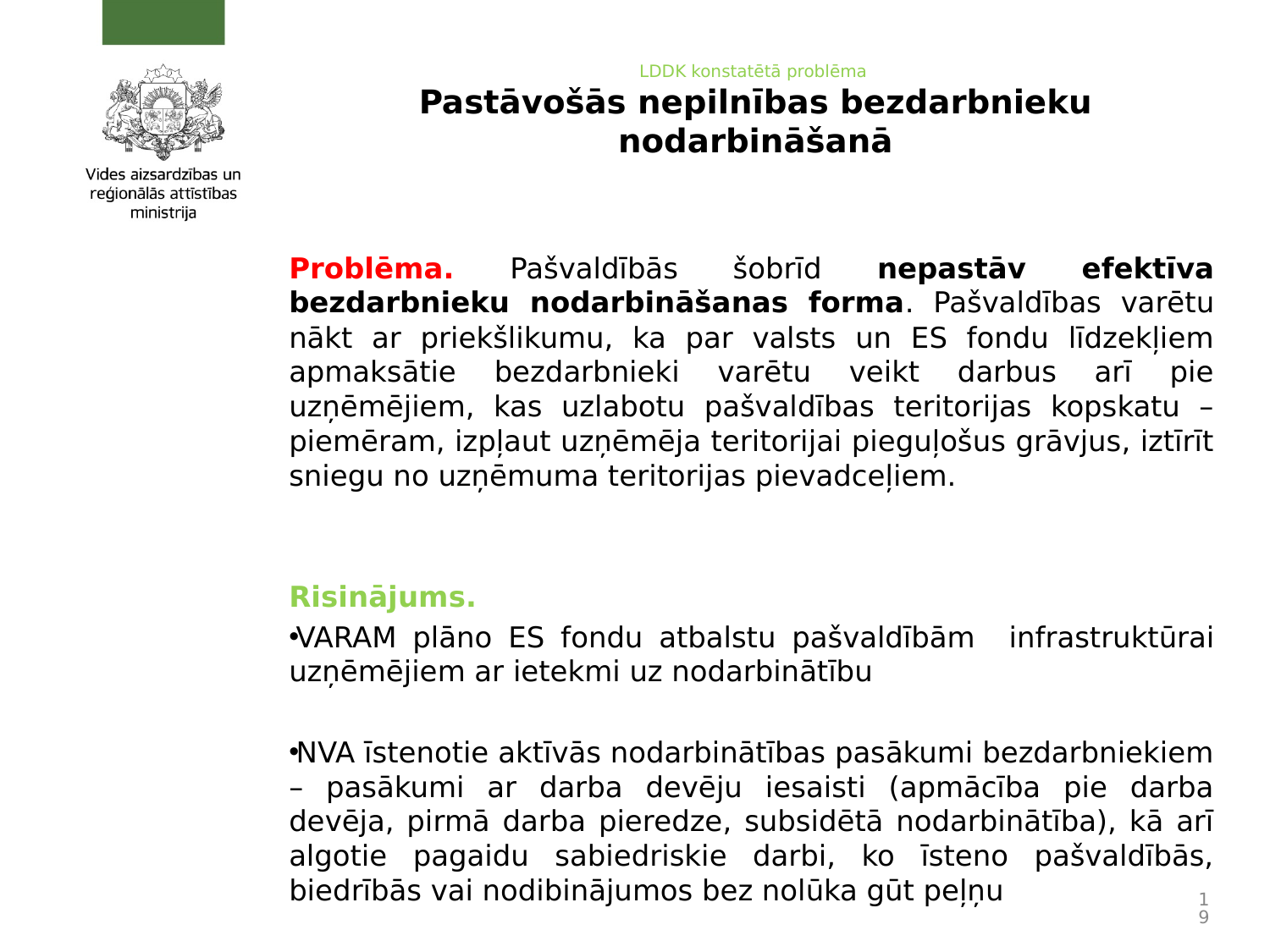

# LDDK konstatētā problēma Pastāvošās nepilnības bezdarbnieku nodarbināšanā
Problēma. Pašvaldībās šobrīd nepastāv efektīva bezdarbnieku nodarbināšanas forma. Pašvaldības varētu nākt ar priekšlikumu, ka par valsts un ES fondu līdzekļiem apmaksātie bezdarbnieki varētu veikt darbus arī pie uzņēmējiem, kas uzlabotu pašvaldības teritorijas kopskatu – piemēram, izpļaut uzņēmēja teritorijai pieguļošus grāvjus, iztīrīt sniegu no uzņēmuma teritorijas pievadceļiem.

Risinājums.
VARAM plāno ES fondu atbalstu pašvaldībām  infrastruktūrai uzņēmējiem ar ietekmi uz nodarbinātību

NVA īstenotie aktīvās nodarbinātības pasākumi bezdarbniekiem – pasākumi ar darba devēju iesaisti (apmācība pie darba devēja, pirmā darba pieredze, subsidētā nodarbinātība), kā arī algotie pagaidu sabiedriskie darbi, ko īsteno pašvaldībās, biedrībās vai nodibinājumos bez nolūka gūt peļņu

19